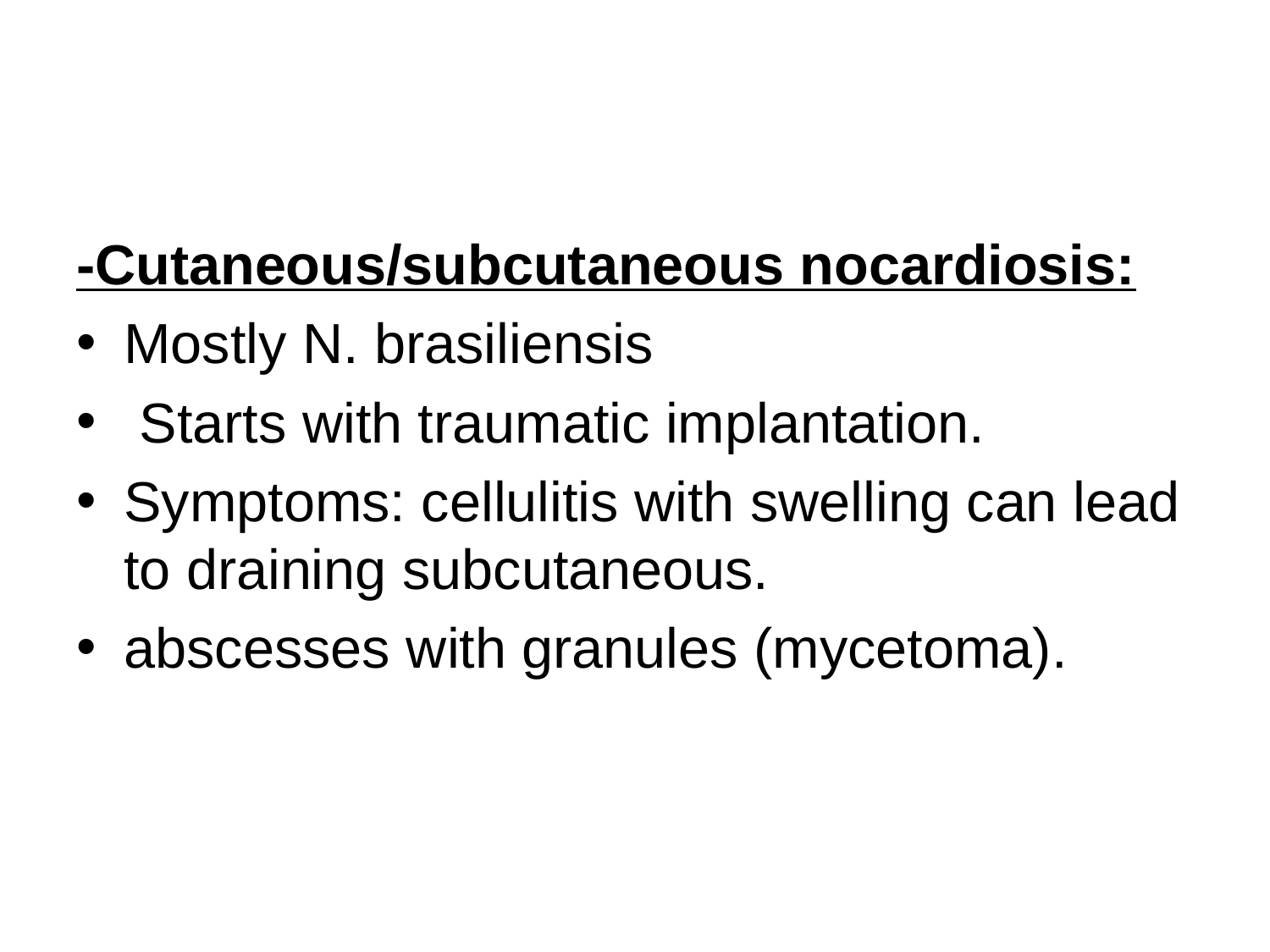

#
-Cutaneous/subcutaneous nocardiosis:
Mostly N. brasiliensis
 Starts with traumatic implantation.
Symptoms: cellulitis with swelling can lead to draining subcutaneous.
abscesses with granules (mycetoma).